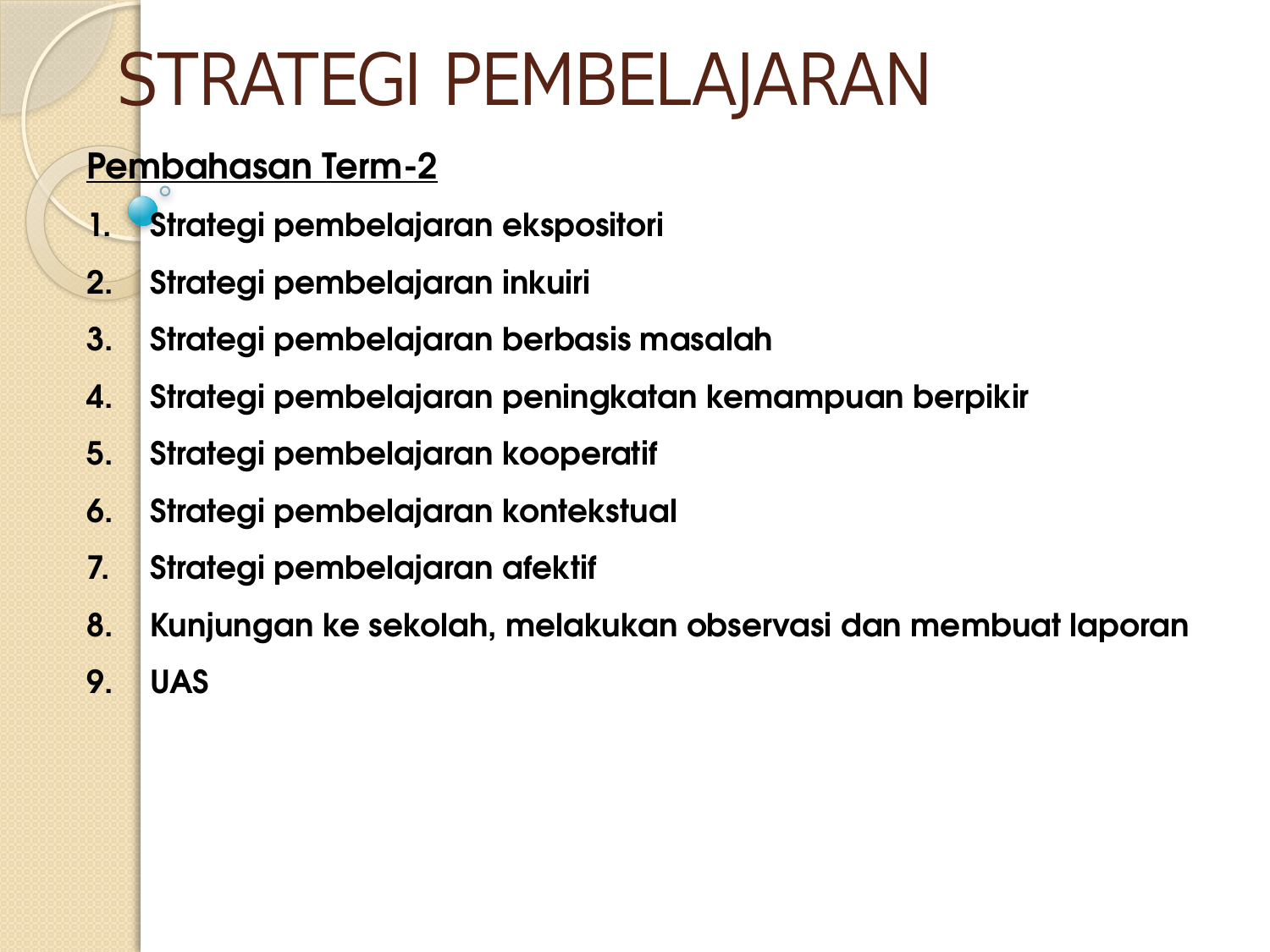

# STRATEGI PEMBELAJARAN
Pembahasan Term-2
Strategi pembelajaran ekspositori
Strategi pembelajaran inkuiri
Strategi pembelajaran berbasis masalah
Strategi pembelajaran peningkatan kemampuan berpikir
Strategi pembelajaran kooperatif
Strategi pembelajaran kontekstual
Strategi pembelajaran afektif
Kunjungan ke sekolah, melakukan observasi dan membuat laporan
UAS